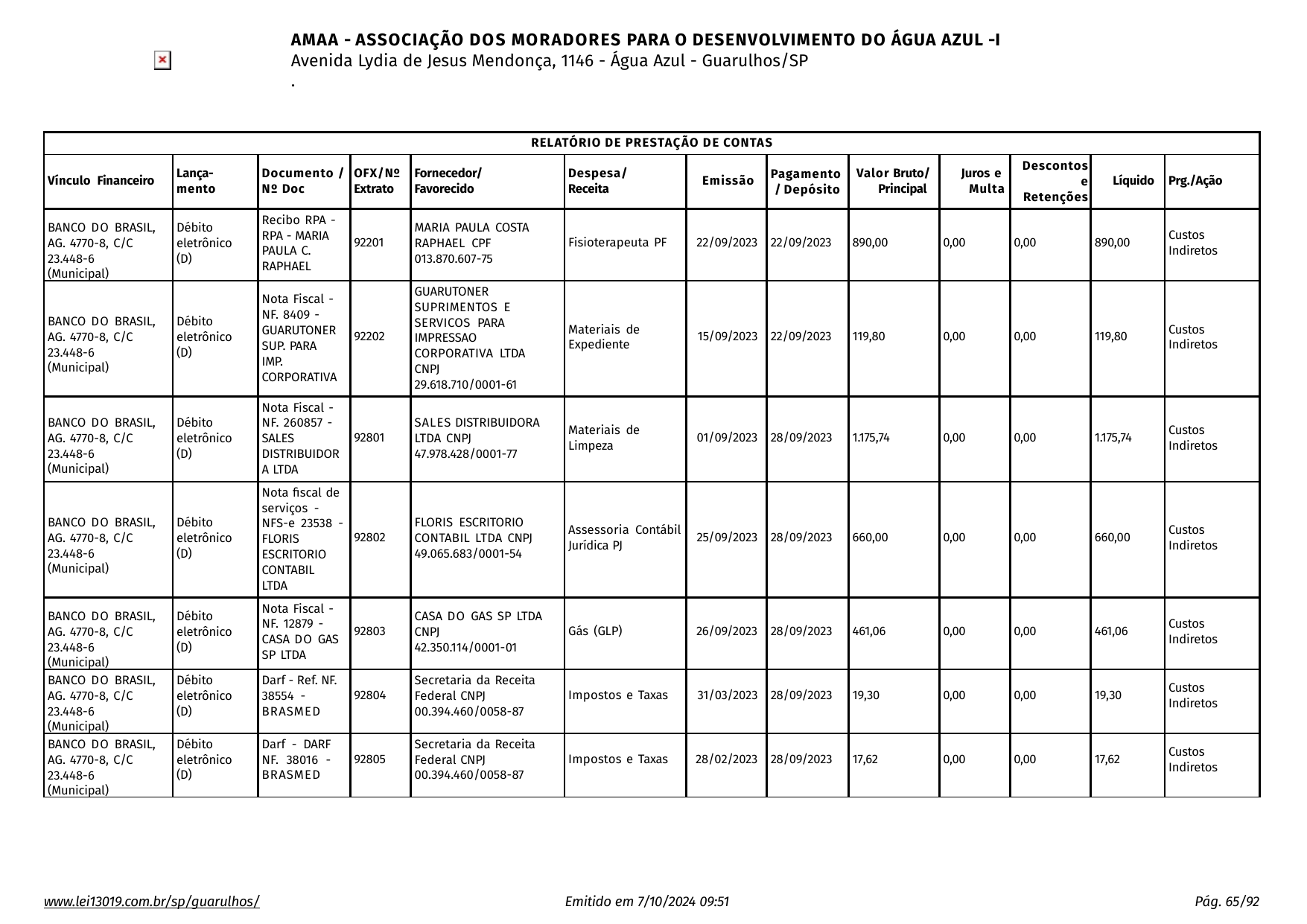

AMAA - ASSOCIAÇÃO DOS MORADORES PARA O DESENVOLVIMENTO DO ÁGUA AZUL -I
Avenida Lydia de Jesus Mendonça, 1146 - Água Azul - Guarulhos/SP
.
| RELATÓRIO DE PRESTAÇÃO DE CONTAS |  |  |  |  |  |  |  |  |  |  |  |  |
| --- | --- | --- | --- | --- | --- | --- | --- | --- | --- | --- | --- | --- |
| Vínculo Financeiro | Lança- mento | Documento / Nº Doc | OFX/Nº Extrato | Fornecedor/ Favorecido | Despesa/ Receita | Emissão | Pagamento / Depósito | Valor Bruto/ Principal | Juros e Multa | Descontos e Retenções | Líquido | Prg./Ação |
| BANCO DO BRASIL, AG. 4770-8, C/C 23.448-6 (Municipal) | Débito eletrônico (D) | Recibo RPA - RPA - MARIA PAULA C. RAPHAEL | 92201 | MARIA PAULA COSTA RAPHAEL CPF 013.870.607-75 | Fisioterapeuta PF | 22/09/2023 | 22/09/2023 | 890,00 | 0,00 | 0,00 | 890,00 | Custos Indiretos |
| BANCO DO BRASIL, AG. 4770-8, C/C 23.448-6 (Municipal) | Débito eletrônico (D) | Nota Fiscal - NF. 8409 - GUARUTONER SUP. PARA IMP. CORPORATIVA | 92202 | GUARUTONER SUPRIMENTOS E SERVICOS PARA IMPRESSAO CORPORATIVA LTDA CNPJ 29.618.710/0001-61 | Materiais de Expediente | 15/09/2023 | 22/09/2023 | 119,80 | 0,00 | 0,00 | 119,80 | Custos Indiretos |
| BANCO DO BRASIL, AG. 4770-8, C/C 23.448-6 (Municipal) | Débito eletrônico (D) | Nota Fiscal - NF. 260857 - SALES DISTRIBUIDOR A LTDA | 92801 | SALES DISTRIBUIDORA LTDA CNPJ 47.978.428/0001-77 | Materiais de Limpeza | 01/09/2023 | 28/09/2023 | 1.175,74 | 0,00 | 0,00 | 1.175,74 | Custos Indiretos |
| BANCO DO BRASIL, AG. 4770-8, C/C 23.448-6 (Municipal) | Débito eletrônico (D) | Nota fiscal de serviços - NFS-e 23538 - FLORIS ESCRITORIO CONTABIL LTDA | 92802 | FLORIS ESCRITORIO CONTABIL LTDA CNPJ 49.065.683/0001-54 | Assessoria Contábil Jurídica PJ | 25/09/2023 | 28/09/2023 | 660,00 | 0,00 | 0,00 | 660,00 | Custos Indiretos |
| BANCO DO BRASIL, AG. 4770-8, C/C 23.448-6 (Municipal) | Débito eletrônico (D) | Nota Fiscal - NF. 12879 - CASA DO GAS SP LTDA | 92803 | CASA DO GAS SP LTDA CNPJ 42.350.114/0001-01 | Gás (GLP) | 26/09/2023 | 28/09/2023 | 461,06 | 0,00 | 0,00 | 461,06 | Custos Indiretos |
| BANCO DO BRASIL, AG. 4770-8, C/C 23.448-6 (Municipal) | Débito eletrônico (D) | Darf - Ref. NF. 38554 - BRASMED | 92804 | Secretaria da Receita Federal CNPJ 00.394.460/0058-87 | Impostos e Taxas | 31/03/2023 | 28/09/2023 | 19,30 | 0,00 | 0,00 | 19,30 | Custos Indiretos |
| BANCO DO BRASIL, AG. 4770-8, C/C 23.448-6 (Municipal) | Débito eletrônico (D) | Darf - DARF NF. 38016 - BRASMED | 92805 | Secretaria da Receita Federal CNPJ 00.394.460/0058-87 | Impostos e Taxas | 28/02/2023 | 28/09/2023 | 17,62 | 0,00 | 0,00 | 17,62 | Custos Indiretos |
www.lei13019.com.br/sp/guarulhos/
Emitido em 7/10/2024 09:51
Pág. 65/92